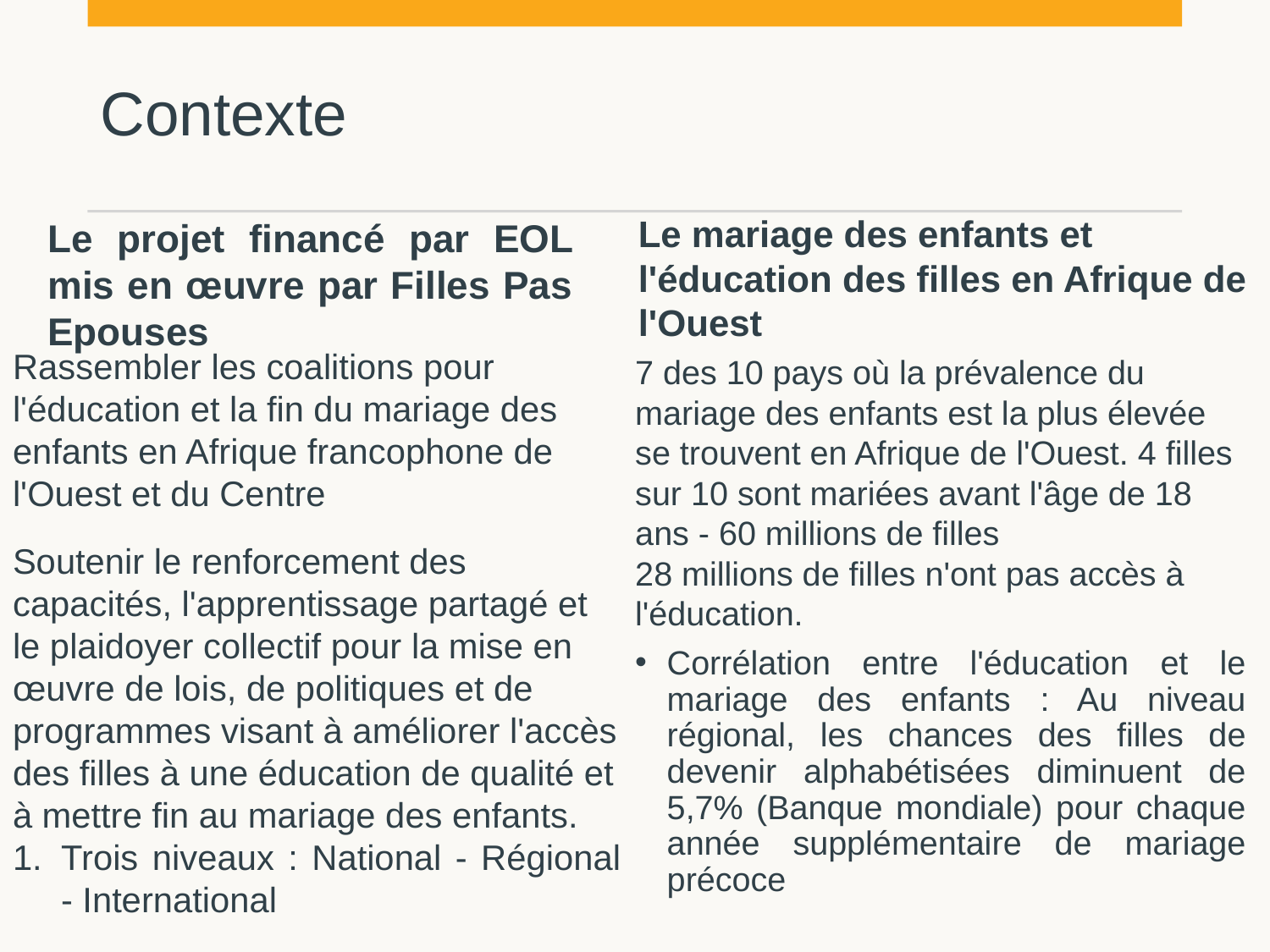

# Contexte
Le mariage des enfants et l'éducation des filles en Afrique de l'Ouest
Le projet financé par EOL mis en œuvre par Filles Pas Epouses

Rassembler les coalitions pour l'éducation et la fin du mariage des enfants en Afrique francophone de l'Ouest et du Centre
Soutenir le renforcement des capacités, l'apprentissage partagé et le plaidoyer collectif pour la mise en œuvre de lois, de politiques et de programmes visant à améliorer l'accès des filles à une éducation de qualité et à mettre fin au mariage des enfants.
Trois niveaux : National - Régional - International
7 des 10 pays où la prévalence du mariage des enfants est la plus élevée se trouvent en Afrique de l'Ouest. 4 filles sur 10 sont mariées avant l'âge de 18 ans - 60 millions de filles
28 millions de filles n'ont pas accès à l'éducation.
Corrélation entre l'éducation et le mariage des enfants : Au niveau régional, les chances des filles de devenir alphabétisées diminuent de 5,7% (Banque mondiale) pour chaque année supplémentaire de mariage précoce